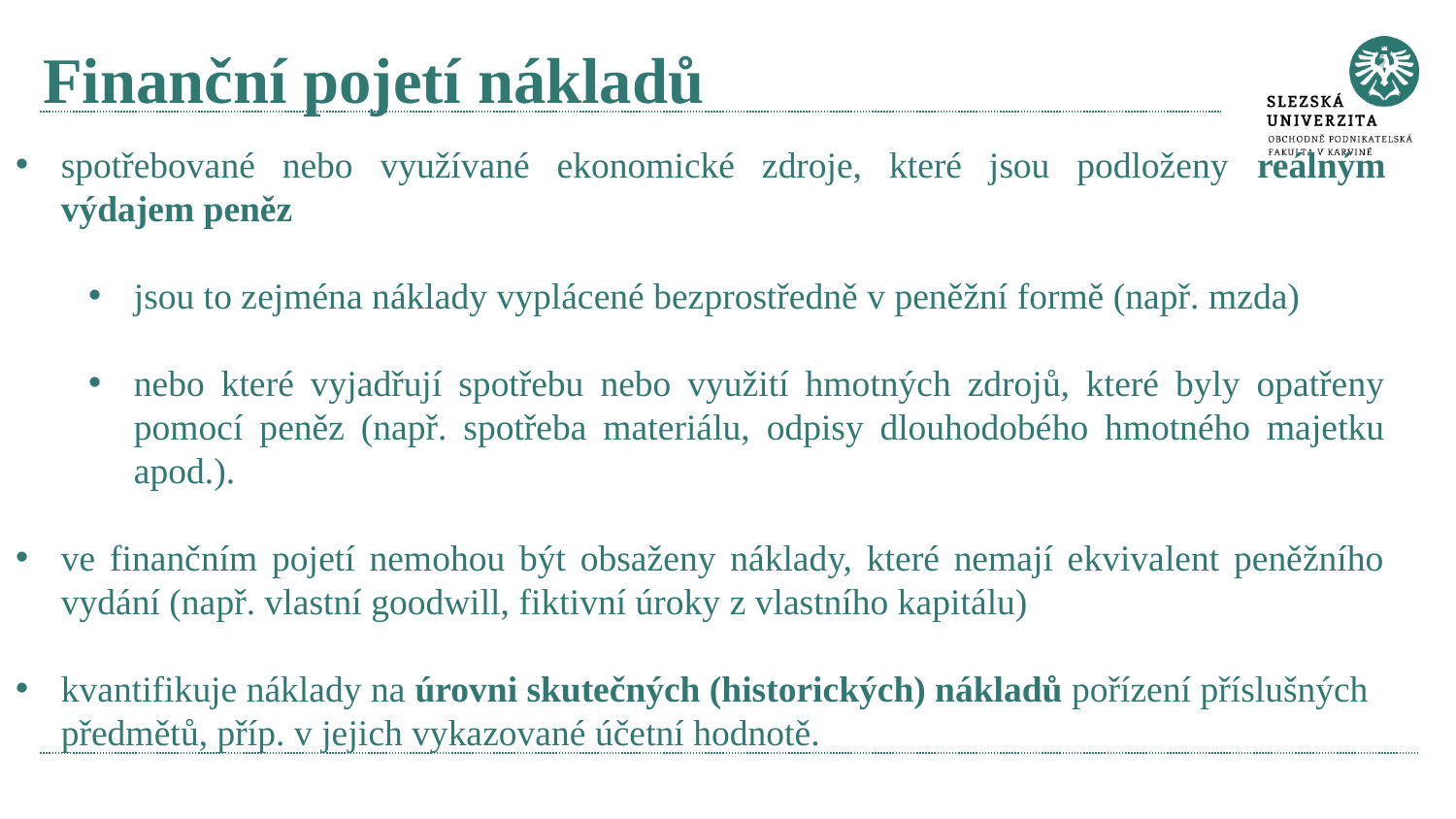

# Finanční pojetí nákladů
spotřebované nebo využívané ekonomické zdroje, které jsou podloženy reálným výdajem peněz

jsou to zejména náklady vyplácené bezprostředně v peněžní formě (např. mzda)

nebo které vyjadřují spotřebu nebo využití hmotných zdrojů, které byly opatřeny pomocí peněz (např. spotřeba materiálu, odpisy dlouhodobého hmotného majetku apod.).

ve finančním pojetí nemohou být obsaženy náklady, které nemají ekvivalent peněžního vydání (např. vlastní goodwill, fiktivní úroky z vlastního kapitálu)

kvantifikuje náklady na úrovni skutečných (historických) nákladů pořízení příslušných předmětů, příp. v jejich vykazované účetní hodnotě.